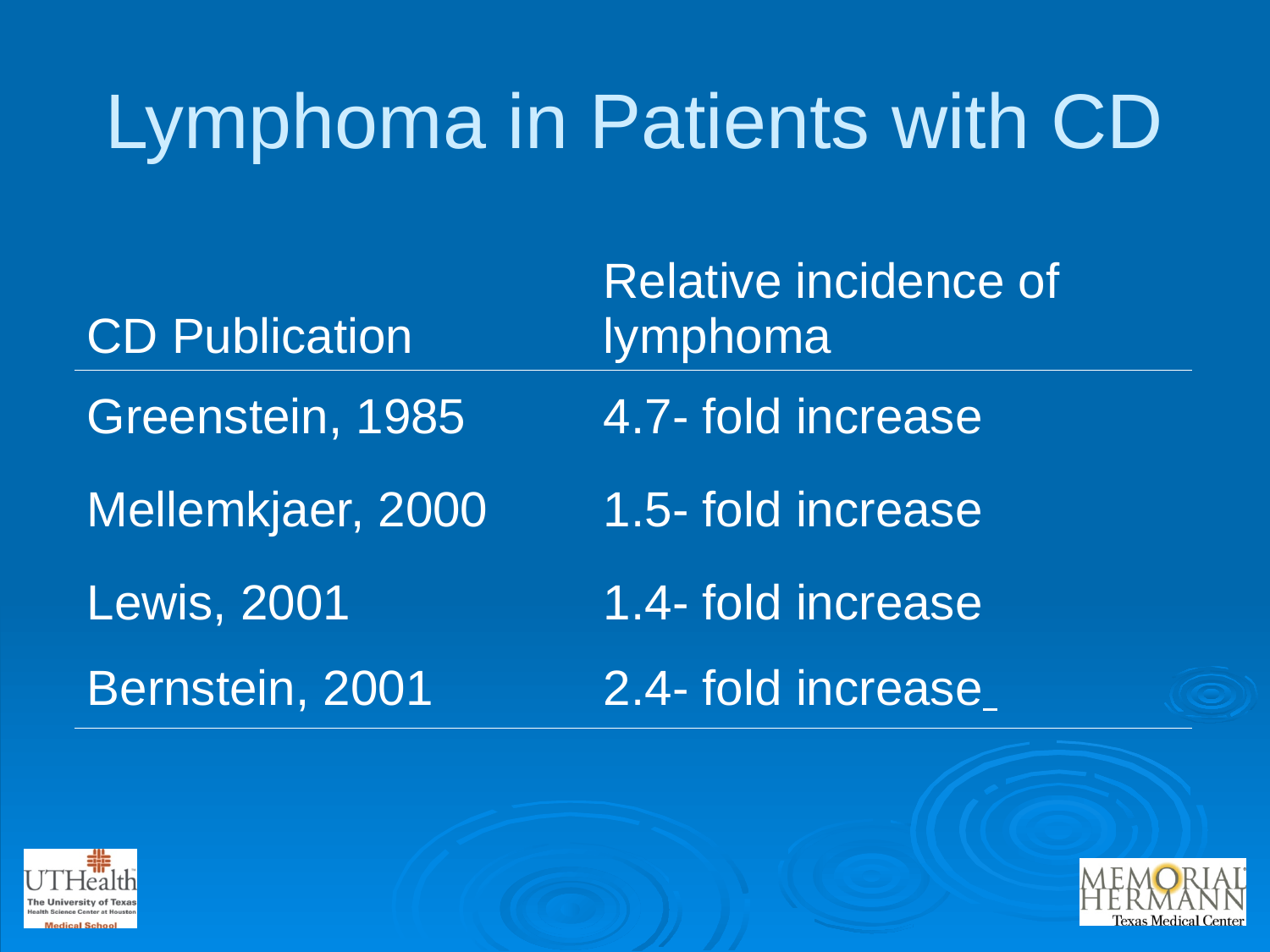

# Lymphoma in Patients with CD
| CD Publication | Relative incidence of lymphoma |
| --- | --- |
| Greenstein, 1985 | 4.7- fold increase |
| Mellemkjaer, 2000 | 1.5- fold increase |
| Lewis, 2001 | 1.4- fold increase |
| Bernstein, 2001 | 2.4- fold increase |
|  |  |